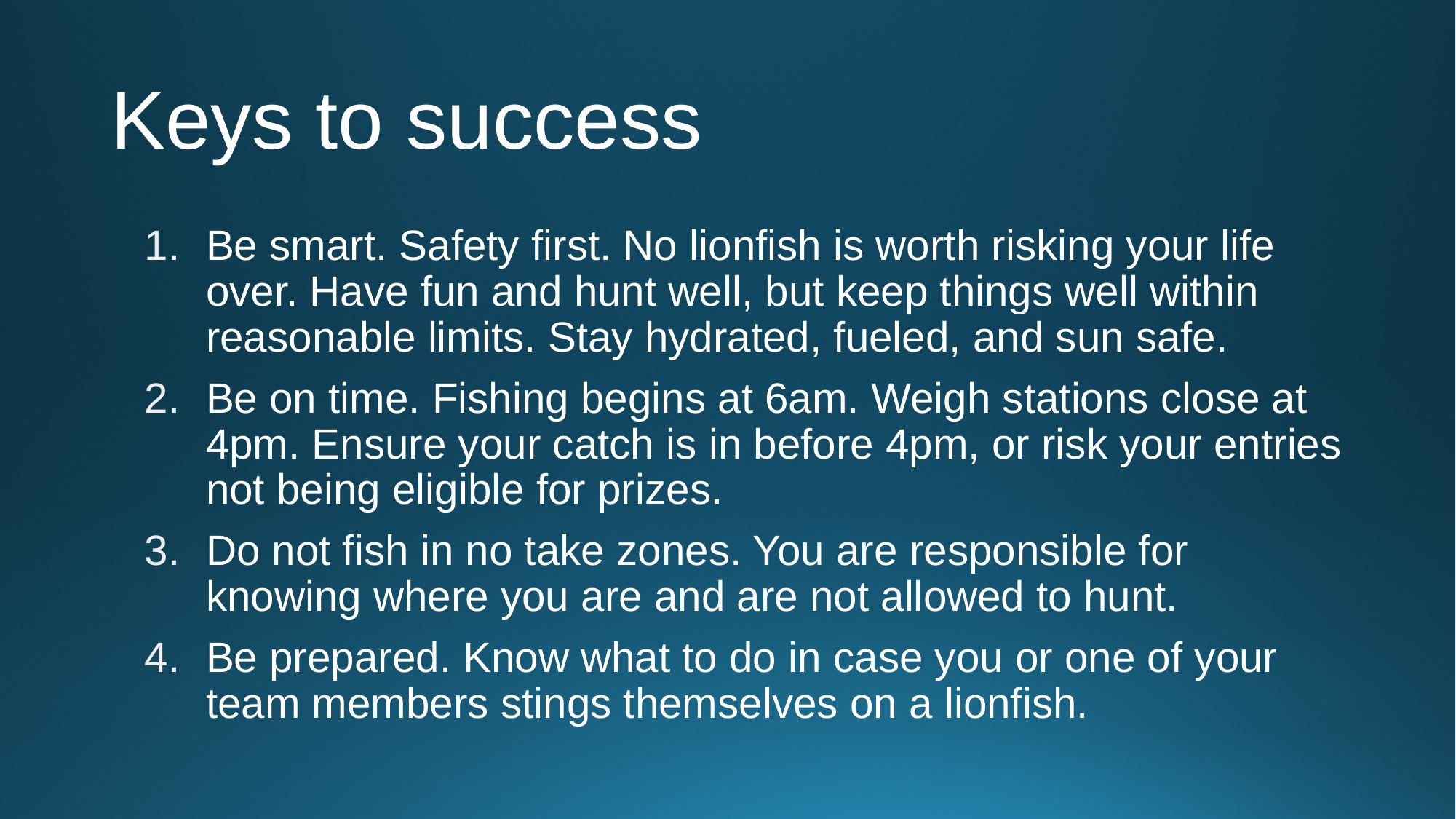

# Keys to success
Be smart. Safety first. No lionfish is worth risking your life over. Have fun and hunt well, but keep things well within reasonable limits. Stay hydrated, fueled, and sun safe.
Be on time. Fishing begins at 6am. Weigh stations close at 4pm. Ensure your catch is in before 4pm, or risk your entries not being eligible for prizes.
Do not fish in no take zones. You are responsible for knowing where you are and are not allowed to hunt.
Be prepared. Know what to do in case you or one of your team members stings themselves on a lionfish.